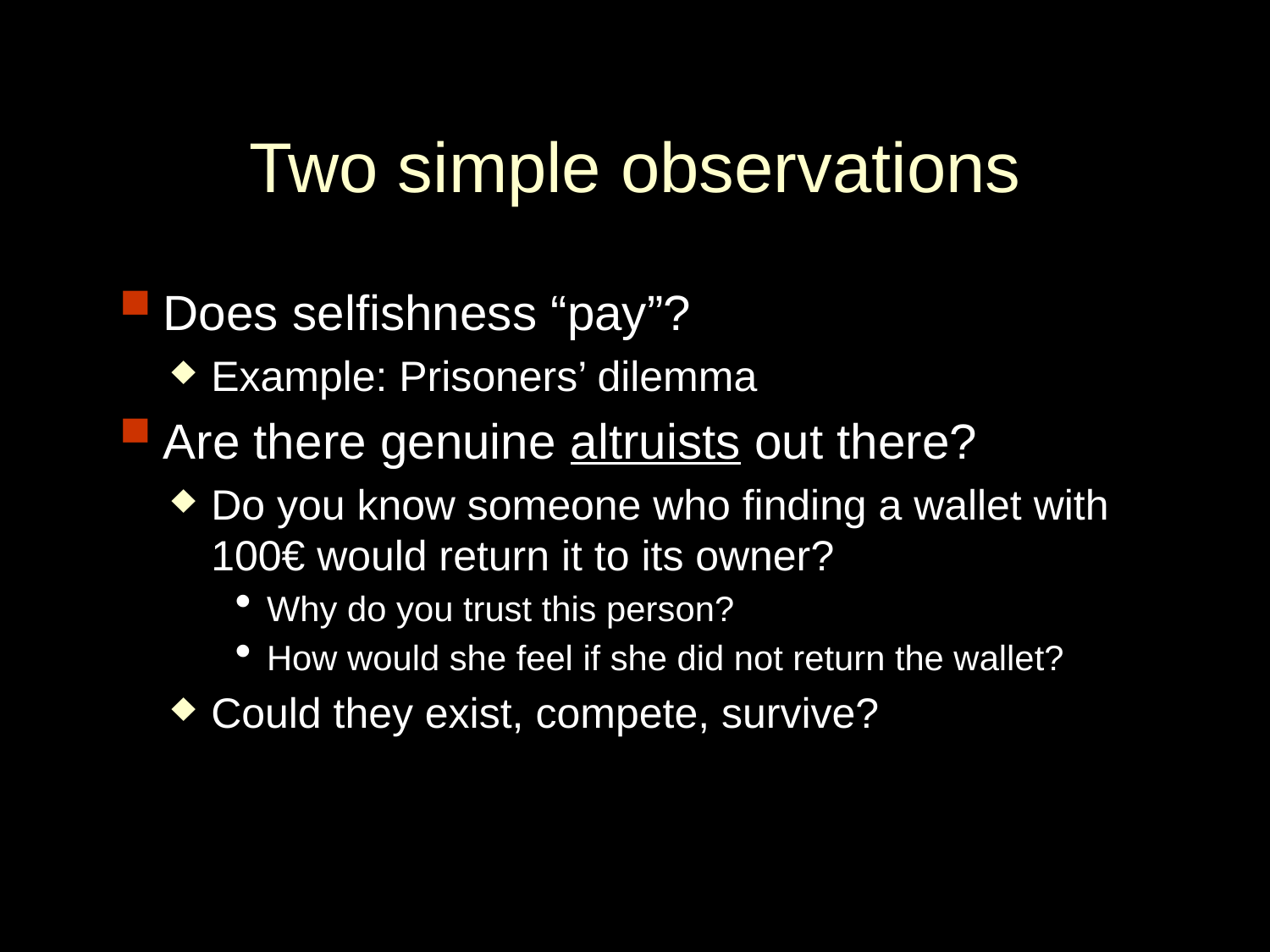

# Two simple observations
Does selfishness “pay”?
Example: Prisoners’ dilemma
Are there genuine altruists out there?
Do you know someone who finding a wallet with 100€ would return it to its owner?
Why do you trust this person?
How would she feel if she did not return the wallet?
Could they exist, compete, survive?